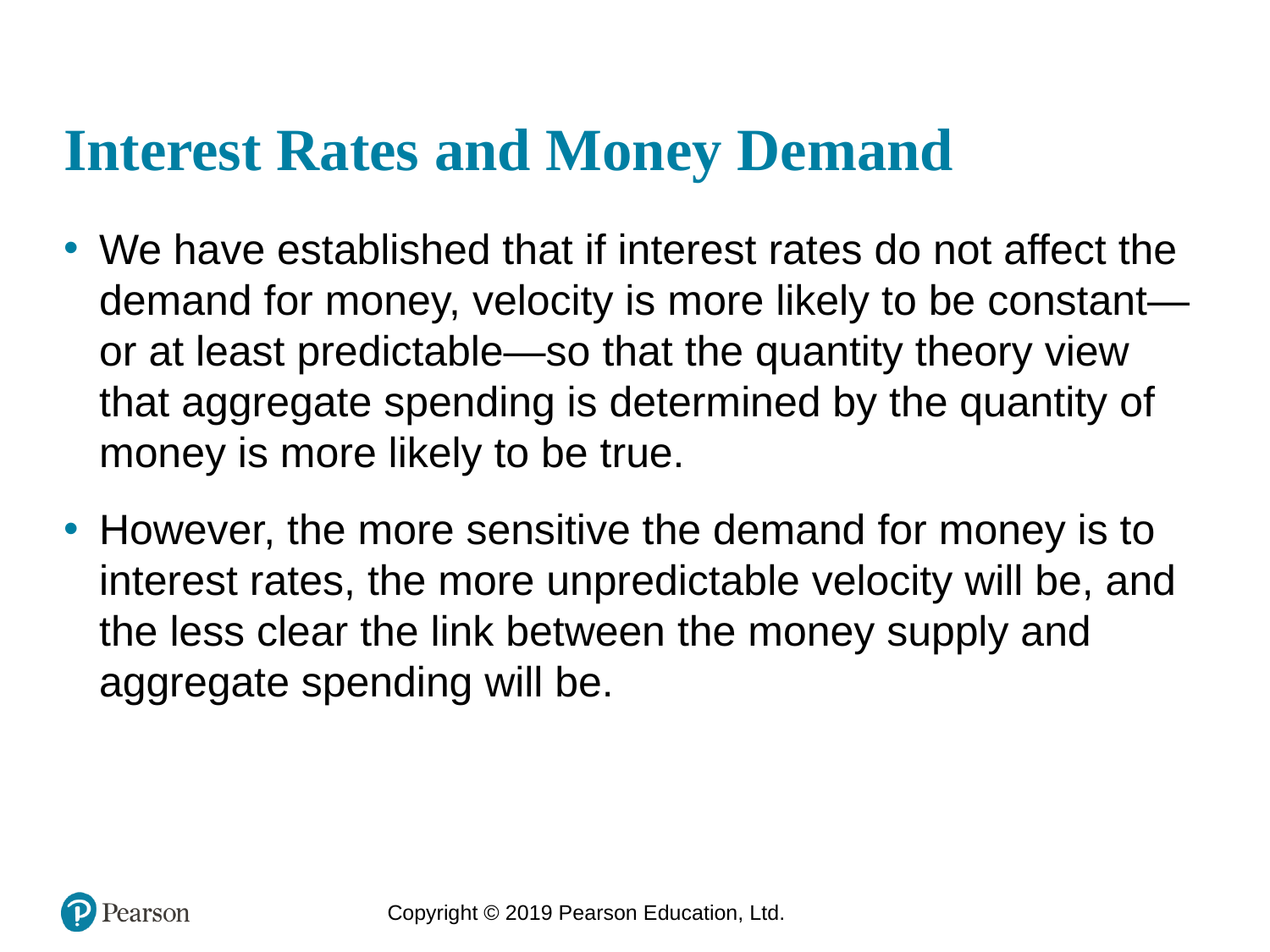

# Interest Rates and Money Demand
We have established that if interest rates do not affect the demand for money, velocity is more likely to be constant—or at least predictable—so that the quantity theory view that aggregate spending is determined by the quantity of money is more likely to be true.
However, the more sensitive the demand for money is to interest rates, the more unpredictable velocity will be, and the less clear the link between the money supply and aggregate spending will be.